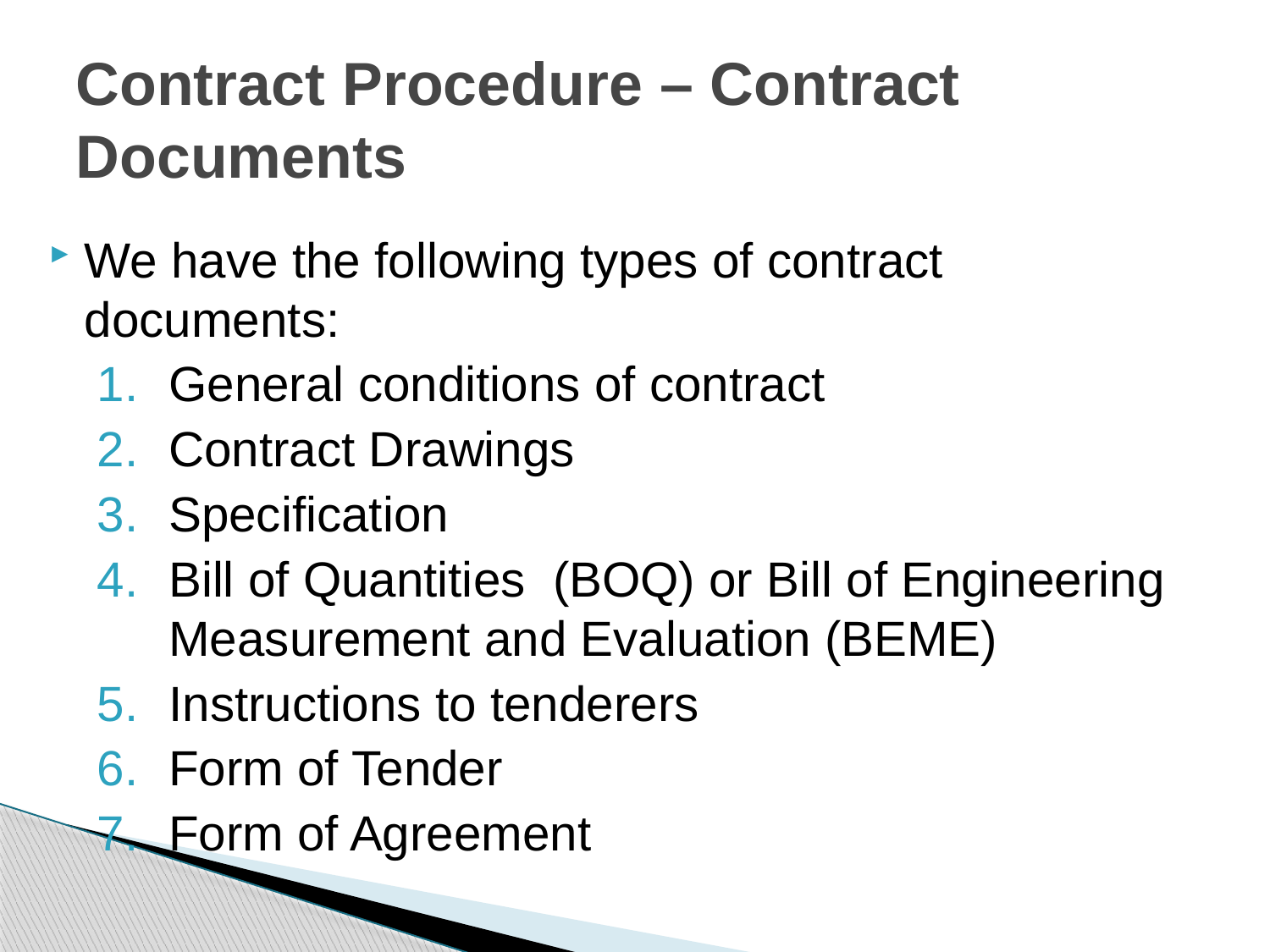

# Contract Procedure – Contract Documents
We have the following types of contract documents:
General conditions of contract
Contract Drawings
Specification
Bill of Quantities  (BOQ) or Bill of Engineering Measurement and Evaluation (BEME)
Instructions to tenderers
Form of Tender
Form of Agreement